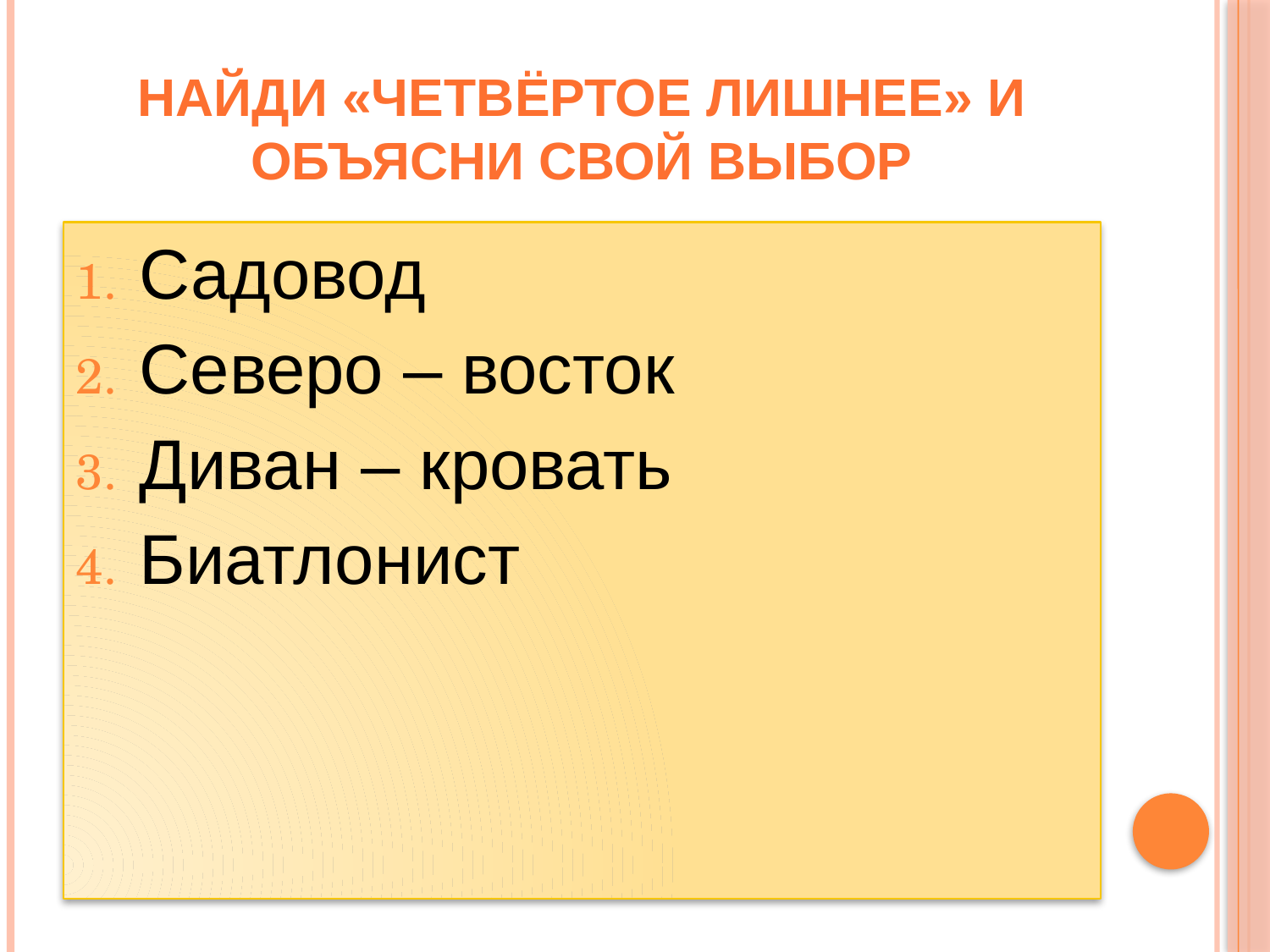

# Найди «четвёртое лишнее» и объясни свой выбор
Садовод
Северо – восток
Диван – кровать
Биатлонист